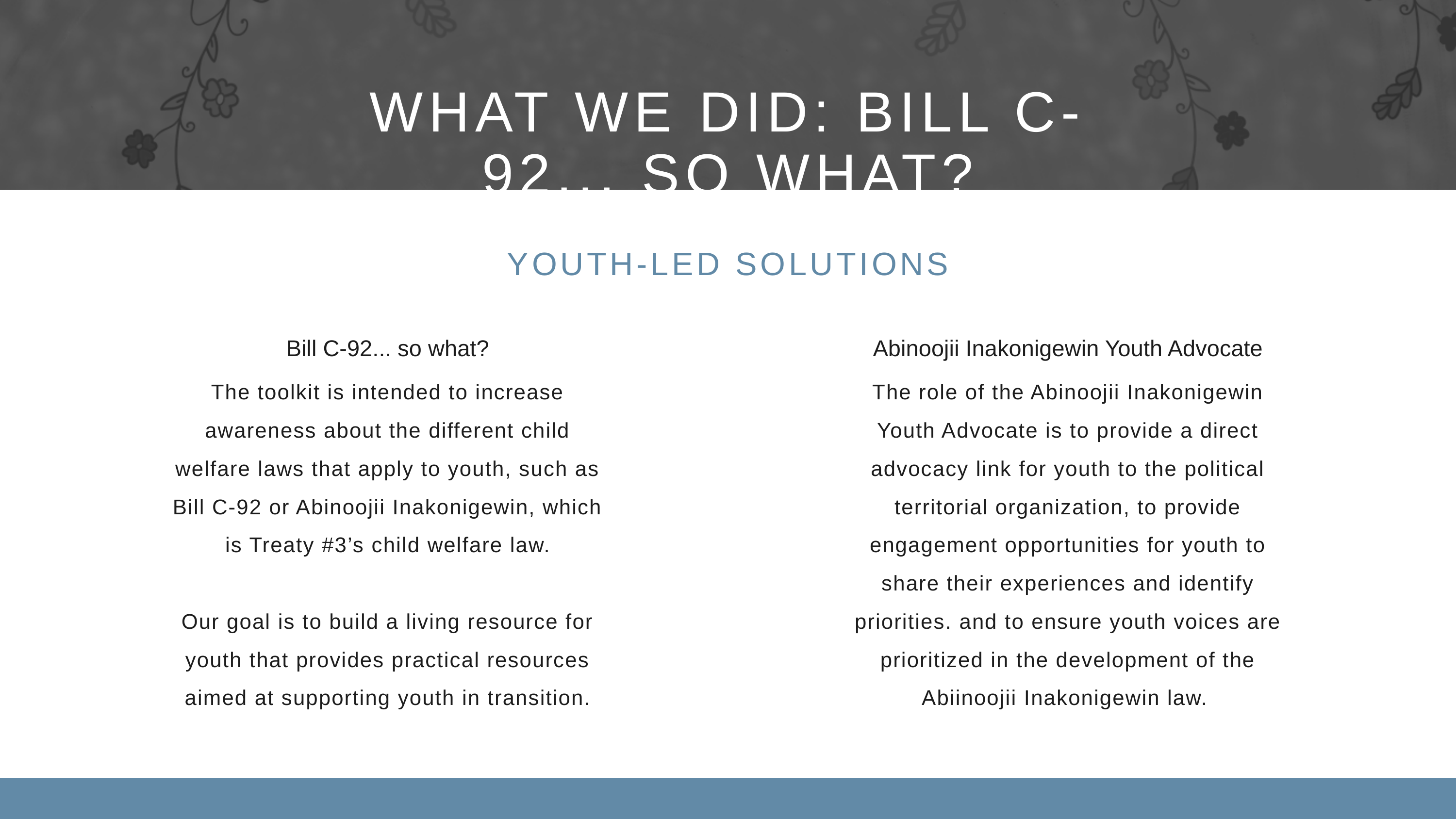

WHAT WE DID: BILL C-92... SO WHAT?
YOUTH-LED SOLUTIONS
Bill C-92... so what?
The toolkit is intended to increase awareness about the different child welfare laws that apply to youth, such as Bill C-92 or Abinoojii Inakonigewin, which is Treaty #3’s child welfare law.

Our goal is to build a living resource for youth that provides practical resources aimed at supporting youth in transition.
Abinoojii Inakonigewin Youth Advocate
The role of the Abinoojii Inakonigewin Youth Advocate is to provide a direct advocacy link for youth to the political territorial organization, to provide engagement opportunities for youth to share their experiences and identify priorities. and to ensure youth voices are prioritized in the development of the Abiinoojii Inakonigewin law.